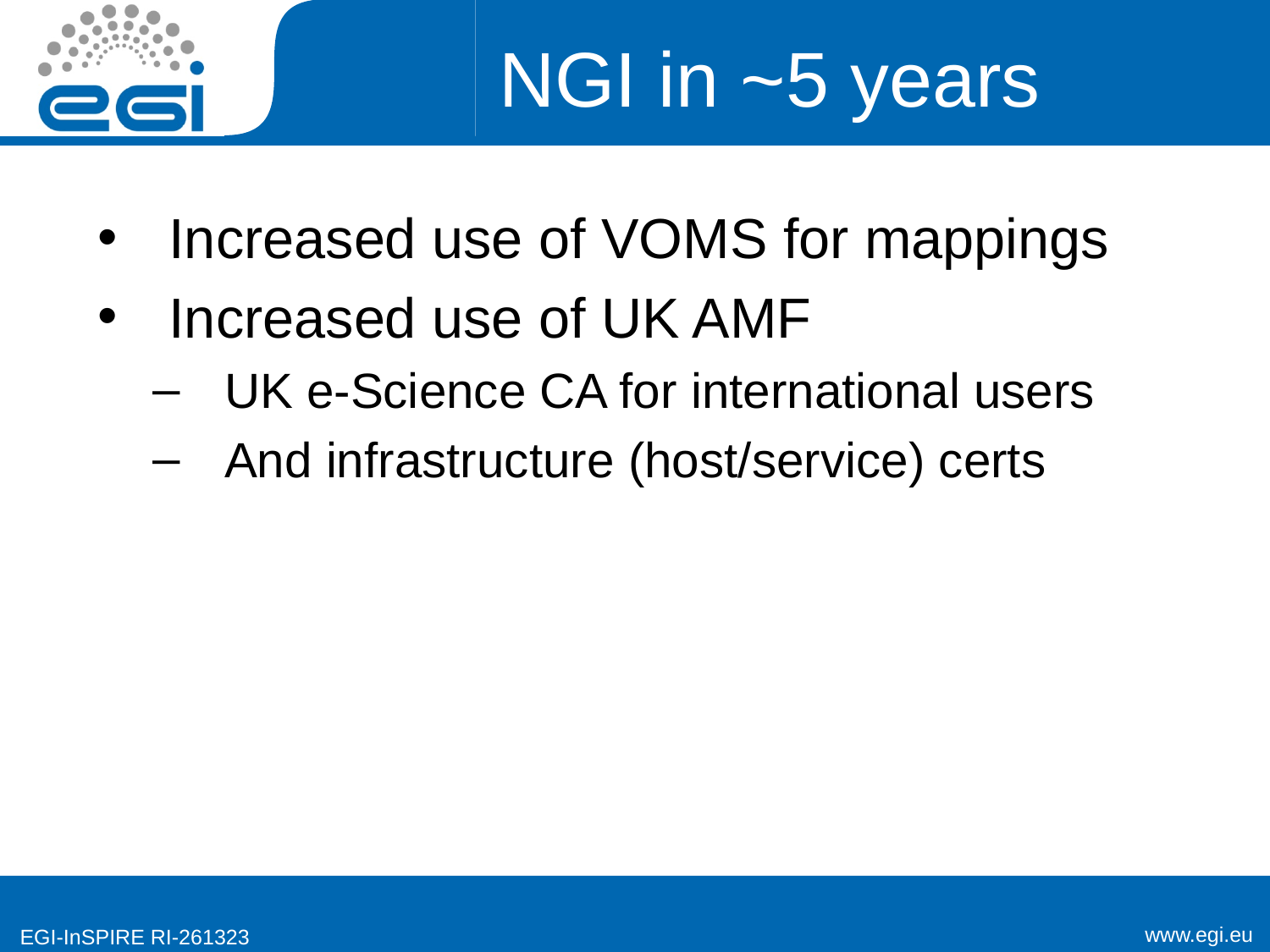

# NGI in ~5 years
Increased use of VOMS for mappings
Increased use of UK AMF
UK e-Science CA for international users
And infrastructure (host/service) certs